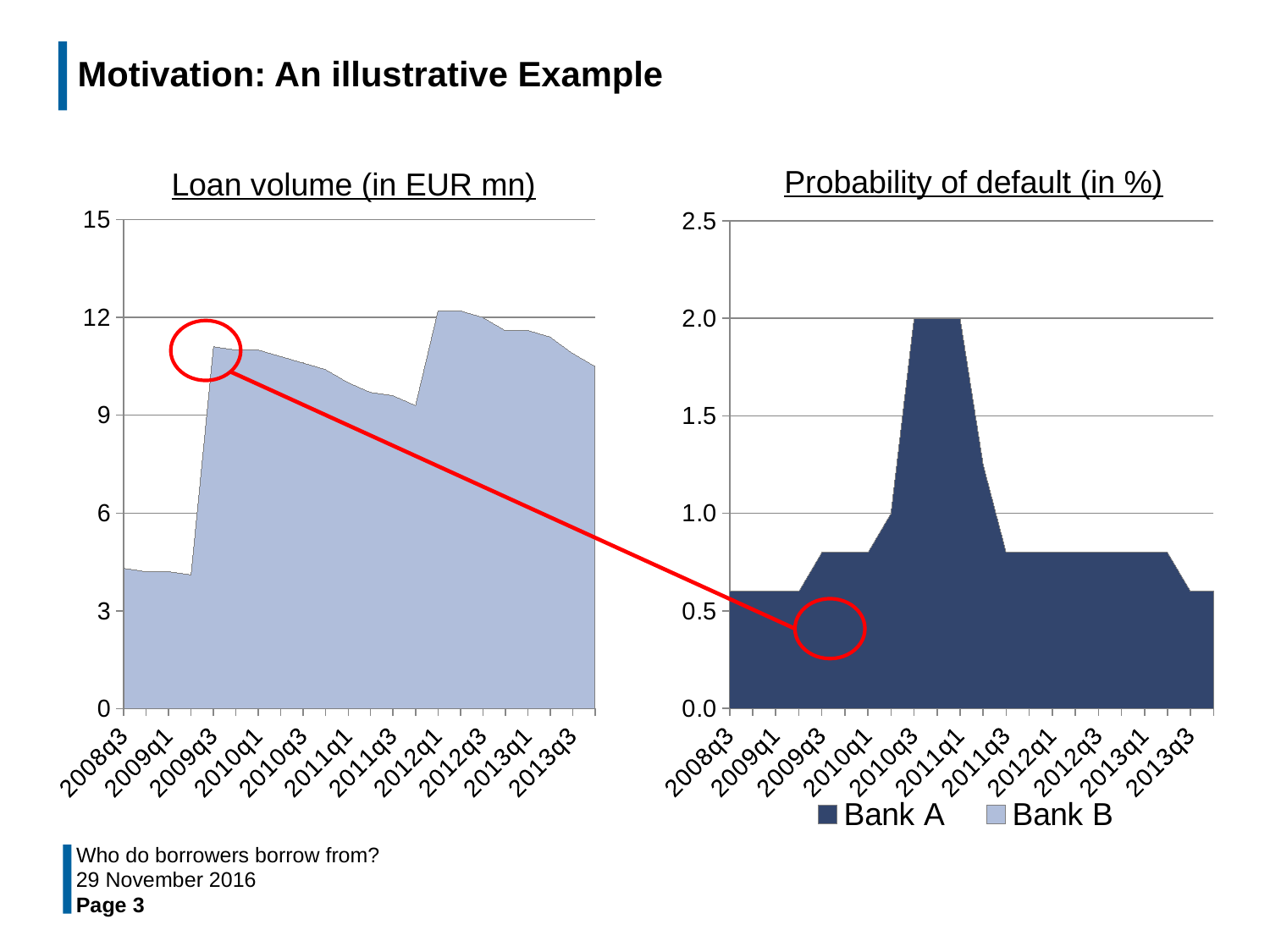

# Motivation: An illustrative Example
Probability of default (in %)
Loan volume (in EUR mn)

### Chart

| Category | Bank A | Bank B |
|---|---|---|
| 2008q3 | 4.3 | 2.388 |
| 2008q4 | 4.2 | 2.31 |
| 2009q1 | 4.2 | 2.31 |
| 2009q2 | 4.1 | 2.229 |
| 2009q3 | 11.1 | 2.229 |
| 2009q4 | 11.0 | 2.151 |
| 2010q1 | 11.0 | 2.151 |
| 2010q2 | 10.8 | 2.07 |
| 2010q3 | 10.6 | 2.07 |
| 2010q4 | 10.4 | 1.992 |
| 2011q1 | 10.0 | 1.992 |
| 2011q2 | 9.7 | 1.911 |
| 2011q3 | 9.6 | 1.911 |
| 2011q4 | 9.3 | 1.83 |
| 2012q1 | 12.2 | 1.83 |
| 2012q2 | 12.2 | 1.752 |
| 2012q3 | 12.0 | 1.752 |
| 2012q4 | 11.6 | 1.671 |
| 2013q1 | 11.6 | 1.671 |
| 2013q2 | 11.4 | 1.593 |
| 2013q3 | 10.9 | 1.593 |
| 2013q4 | 10.5 | 1.512 |

### Chart

| Category | Bank A | Bank B |
|---|---|---|
| 2008q3 | 0.6 | 0.4 |
| 2008q4 | 0.6 | 0.4 |
| 2009q1 | 0.6 | 0.4 |
| 2009q2 | 0.6 | 0.4 |
| 2009q3 | 0.8 | 0.4 |
| 2009q4 | 0.8 | 0.4 |
| 2010q1 | 0.8 | 0.4 |
| 2010q2 | 1.0 | 0.4 |
| 2010q3 | 2.0 | 0.4 |
| 2010q4 | 2.0 | 0.4 |
| 2011q1 | 2.0 | 0.4 |
| 2011q2 | 1.25 | 0.4 |
| 2011q3 | 0.8 | 0.4 |
| 2011q4 | 0.8 | 0.4 |
| 2012q1 | 0.8 | 0.4 |
| 2012q2 | 0.8 | 0.25 |
| 2012q3 | 0.8 | 0.25 |
| 2012q4 | 0.8 | 0.25 |
| 2013q1 | 0.8 | 0.22999999999999998 |
| 2013q2 | 0.8 | 0.35000000000000003 |
| 2013q3 | 0.6 | 0.35000000000000003 |
| 2013q4 | 0.6 | 0.35000000000000003 |

Who do borrowers borrow from?
29 November 2016
Page 3